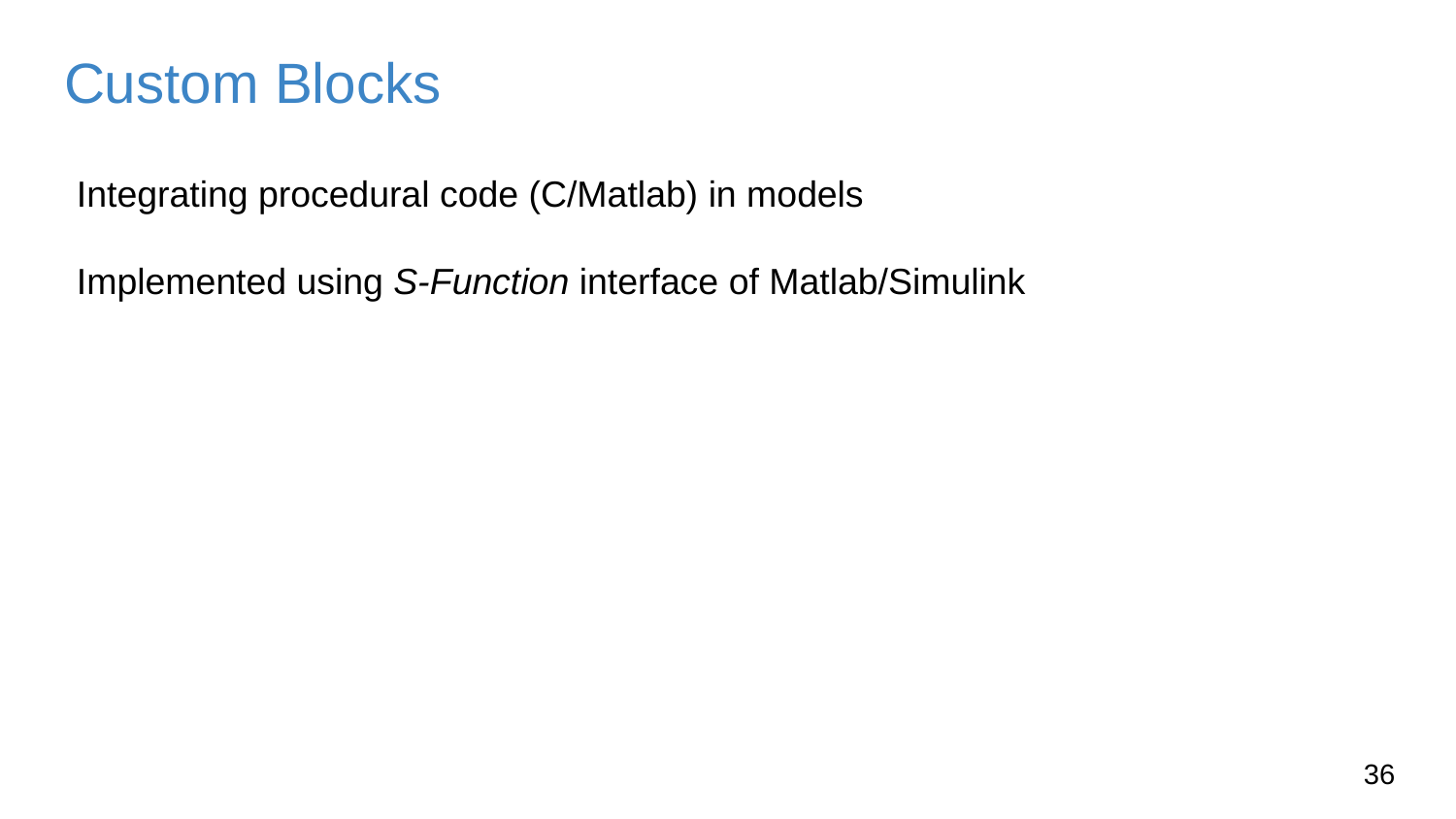

# Custom Blocks
Integrating procedural code (C/Matlab) in models

Implemented using S-Function interface of Matlab/Simulink

36